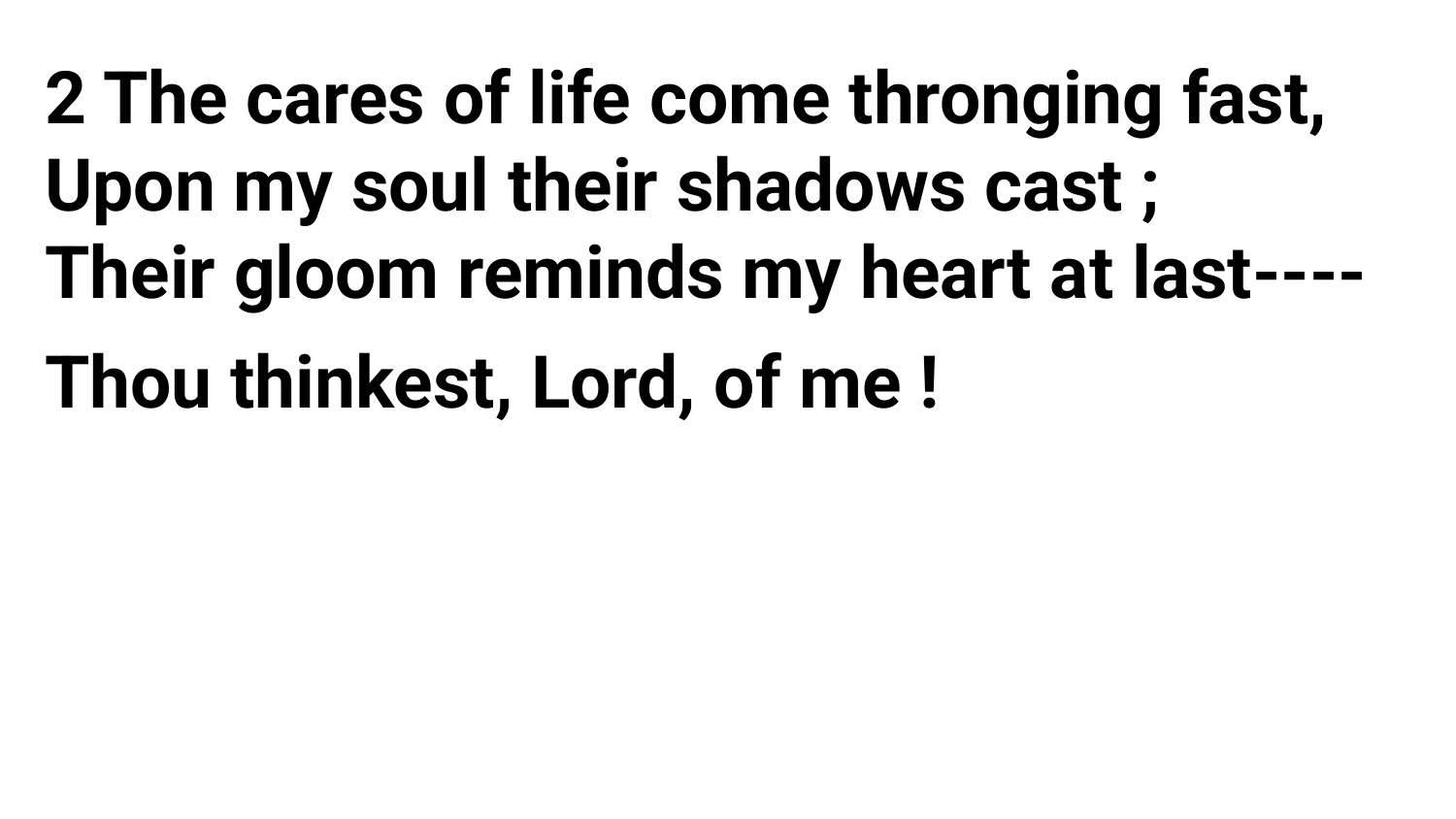

2 The cares of life come thronging fast,
Upon my soul their shadows cast ;
Their gloom reminds my heart at last----
Thou thinkest, Lord, of me !